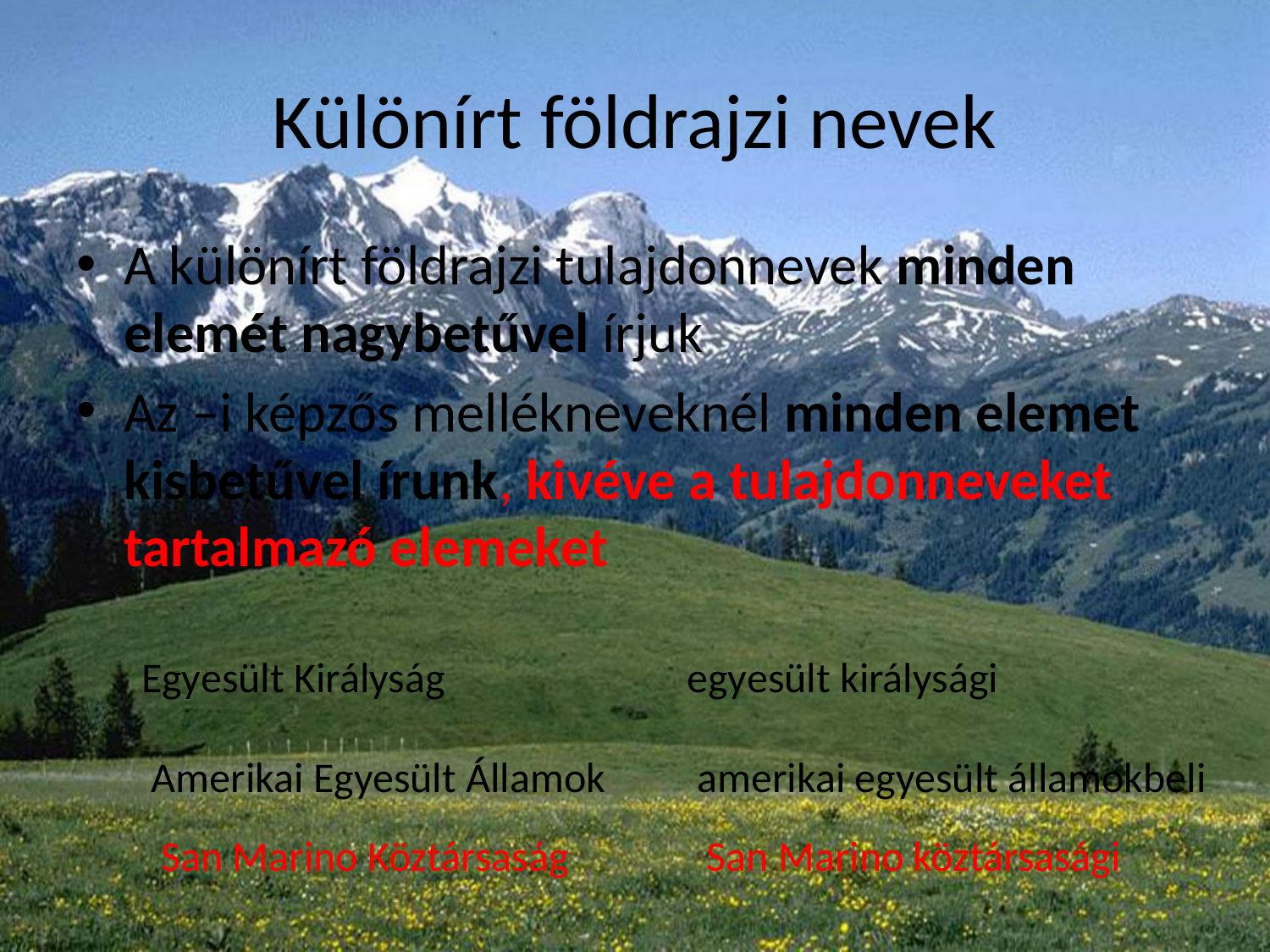

# Különírt földrajzi nevek
A különírt földrajzi tulajdonnevek minden elemét nagybetűvel írjuk
Az –i képzős mellékneveknél minden elemet kisbetűvel írunk, kivéve a tulajdonneveket tartalmazó elemeket
Egyesült Királyság
egyesült királysági
Amerikai Egyesült Államok
amerikai egyesült államokbeli
San Marino Köztársaság
San Marino köztársasági